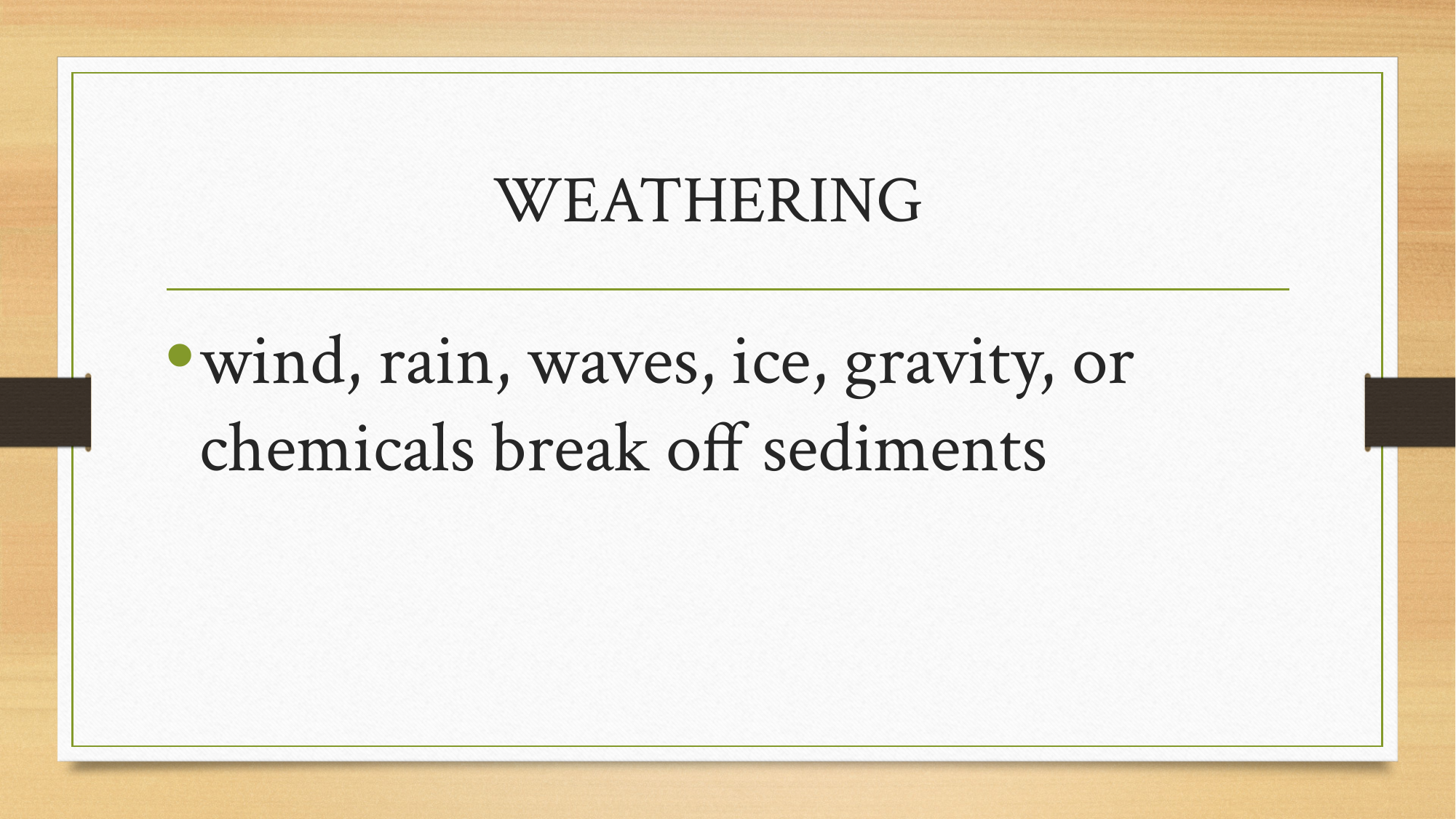

# WEATHERING
wind, rain, waves, ice, gravity, or chemicals break off sediments